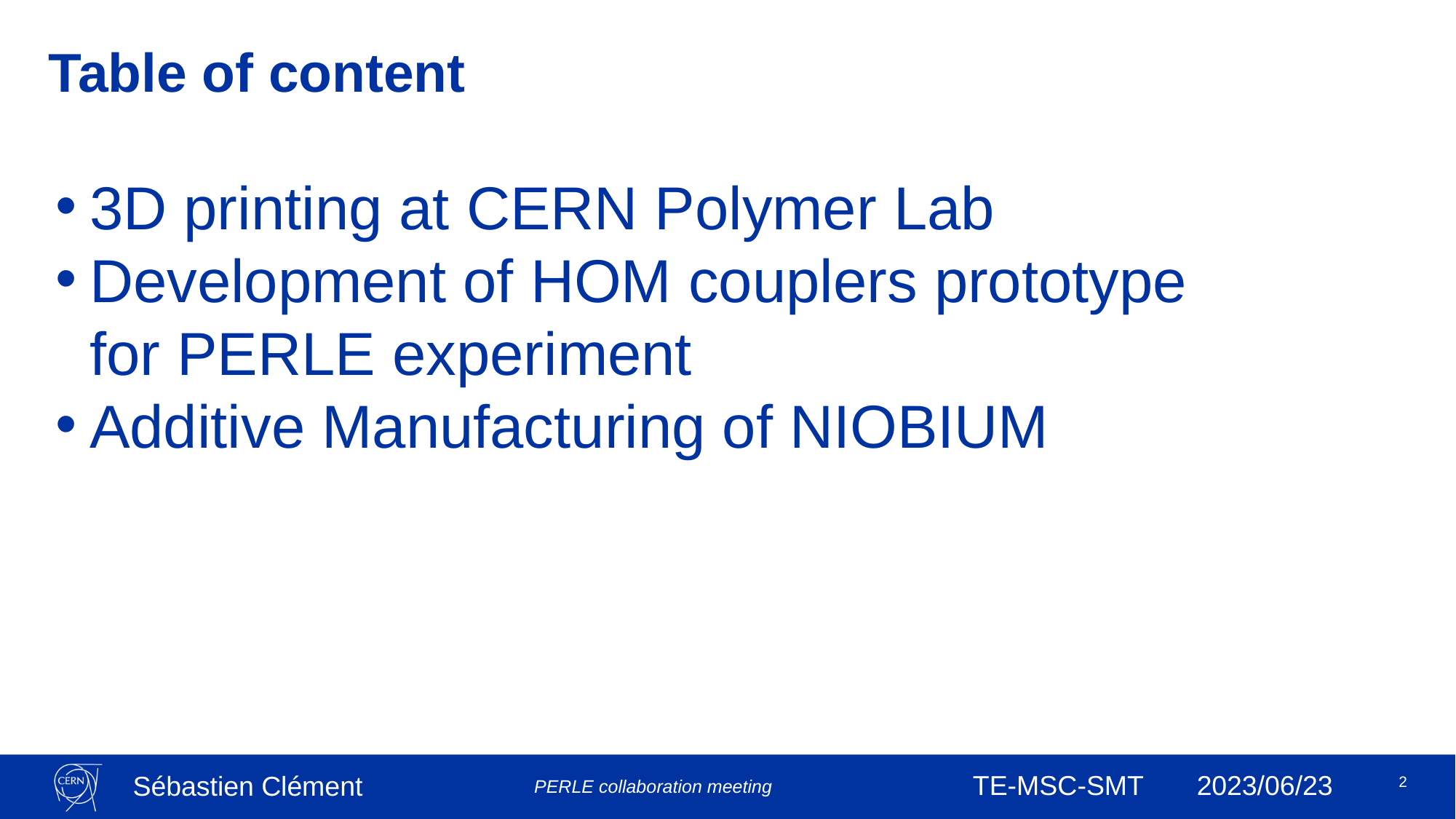

# Table of content
3D printing at CERN Polymer Lab
Development of HOM couplers prototype for PERLE experiment
Additive Manufacturing of NIOBIUM
2
TE-MSC-SMT       2023/06/23
PERLE collaboration meeting
Sébastien Clément